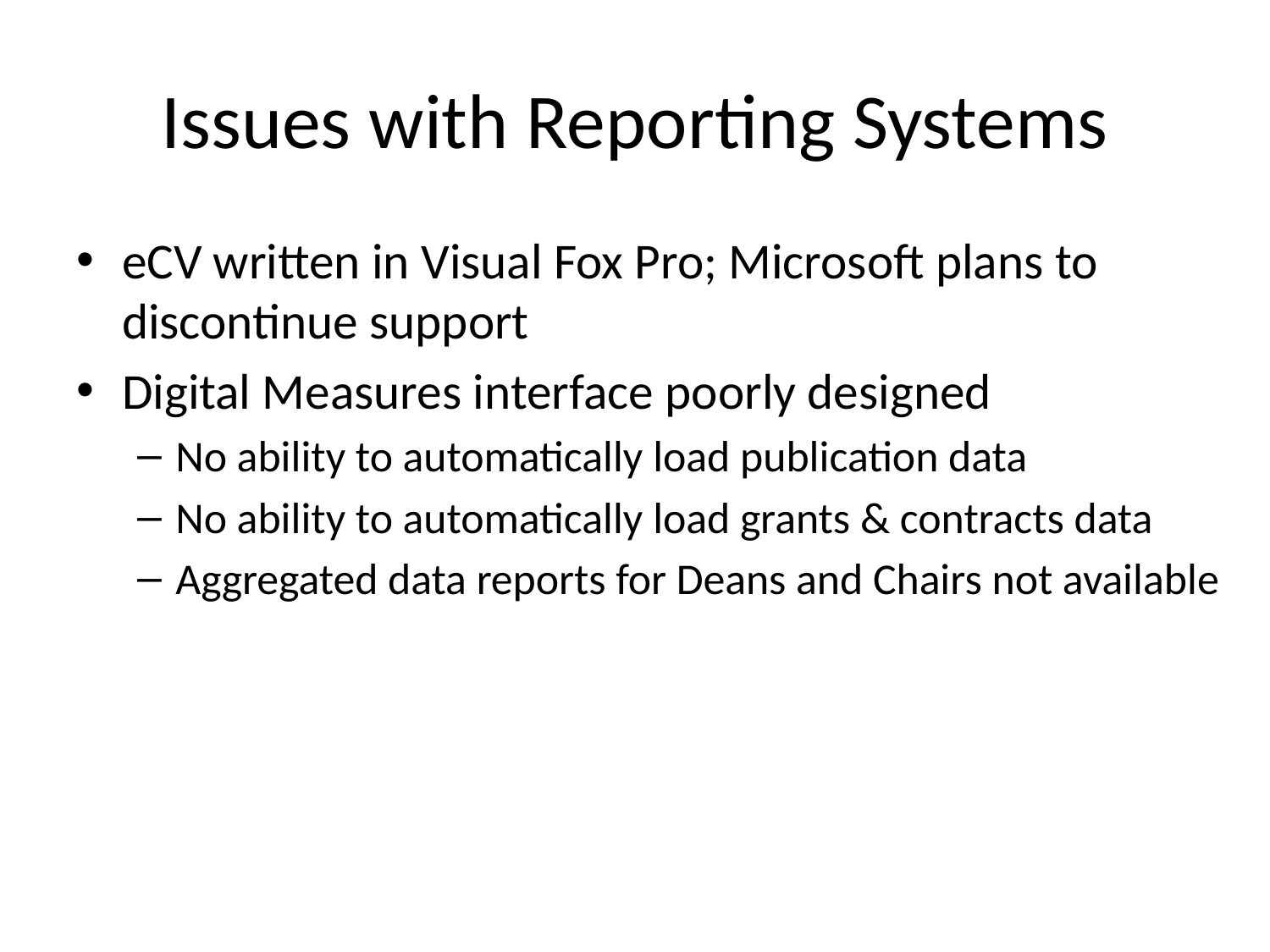

# Issues with Reporting Systems
eCV written in Visual Fox Pro; Microsoft plans to discontinue support
Digital Measures interface poorly designed
No ability to automatically load publication data
No ability to automatically load grants & contracts data
Aggregated data reports for Deans and Chairs not available